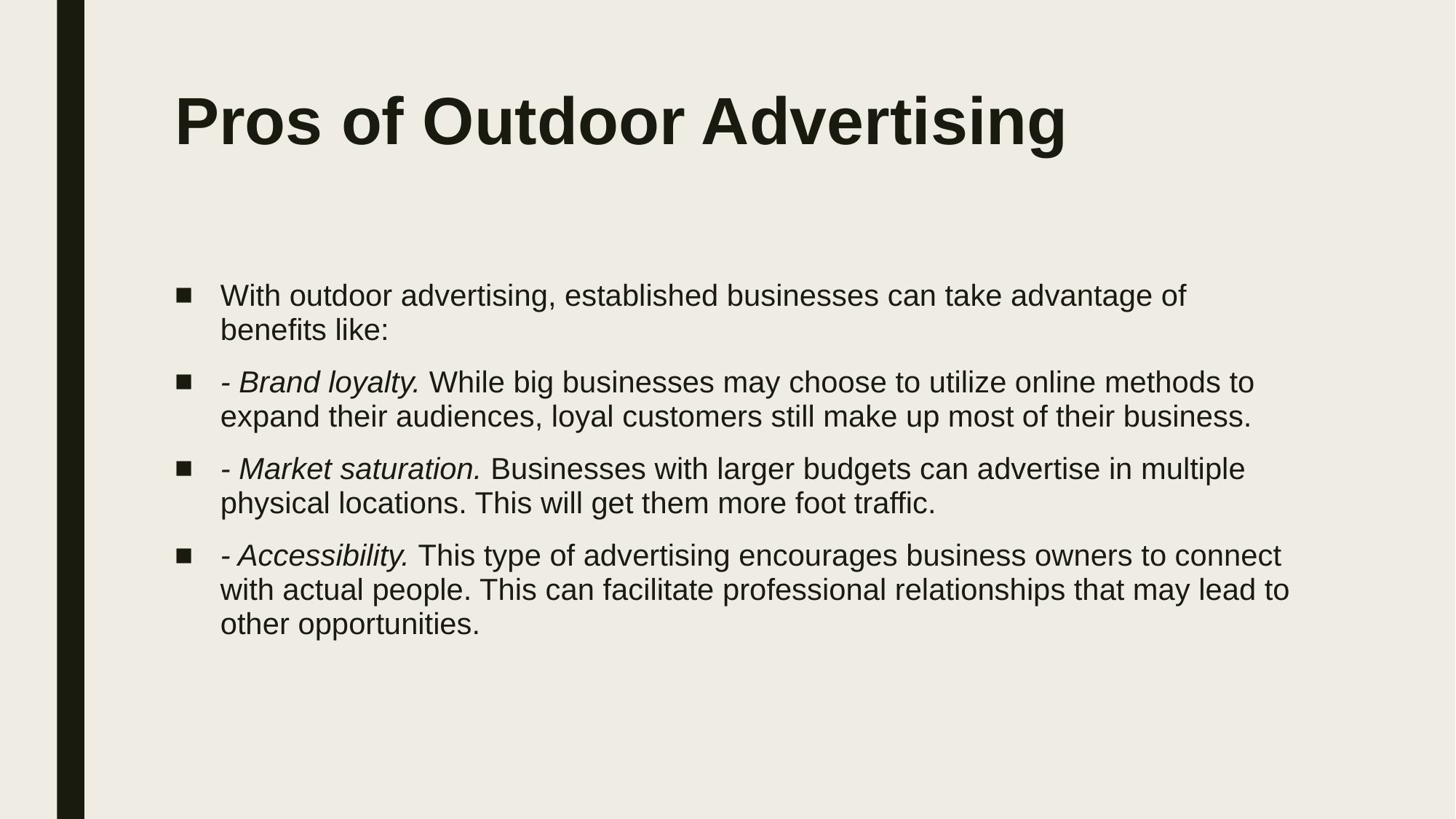

# Pros of Outdoor Advertising
With outdoor advertising, established businesses can take advantage of benefits like:
- Brand loyalty. While big businesses may choose to utilize online methods to expand their audiences, loyal customers still make up most of their business.
- Market saturation. Businesses with larger budgets can advertise in multiple physical locations. This will get them more foot traffic.
- Accessibility. This type of advertising encourages business owners to connect with actual people. This can facilitate professional relationships that may lead to other opportunities.